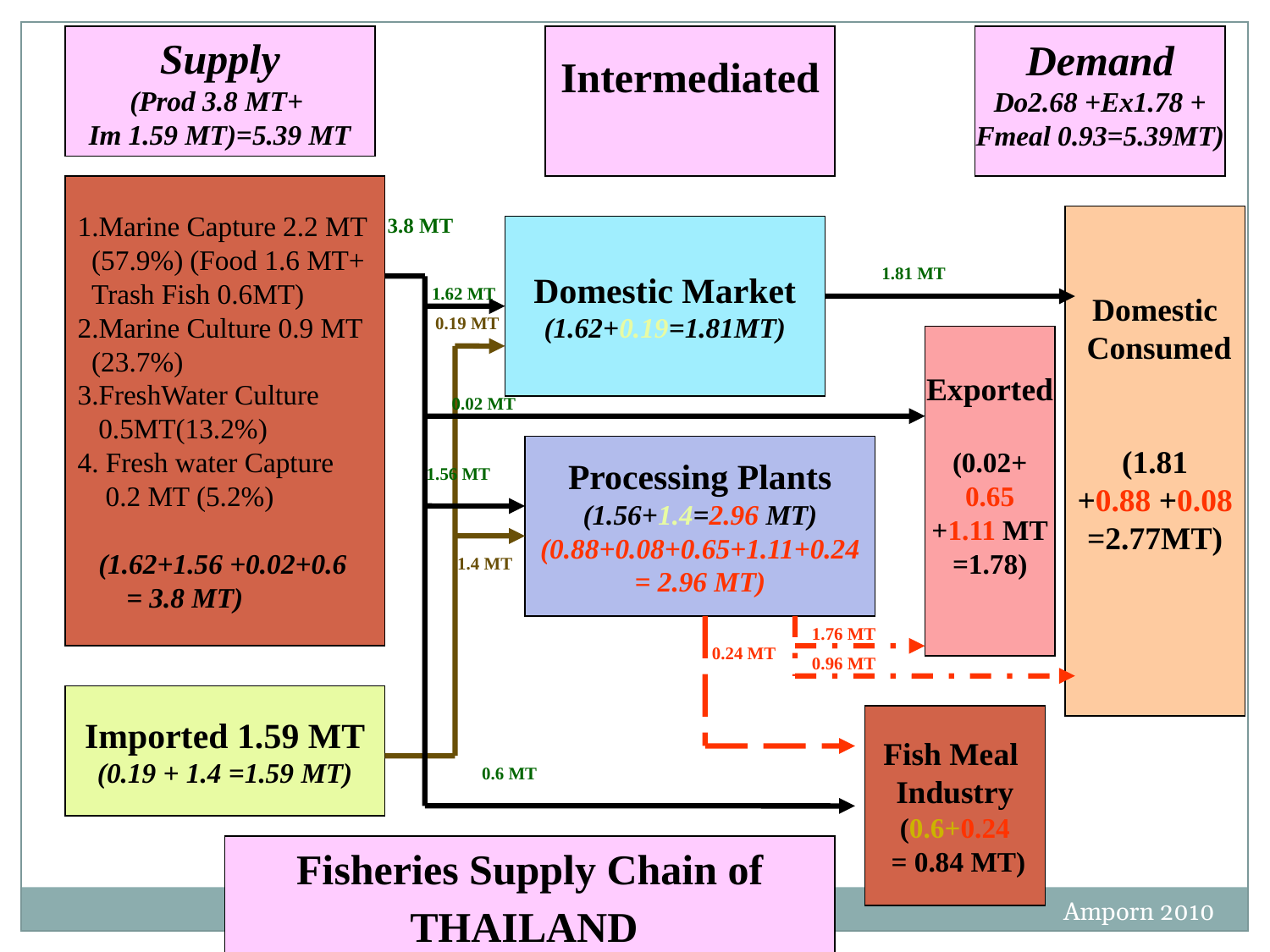

Supply
(Prod 3.8 MT+
Im 1.59 MT)=5.39 MT
Intermediated

Demand
Do2.68 +Ex1.78 +
Fmeal 0.93=5.39MT)

1.Marine Capture 2.2 MT
  (57.9%) (Food 1.6 MT+
  Trash Fish 0.6MT)
2.Marine Culture 0.9 MT
  (23.7%)
3.FreshWater Culture
   0.5MT(13.2%)
4. Fresh water Capture
    0.2 MT (5.2%)

   (1.62+1.56 +0.02+0.6
       = 3.8 MT)
3.8 MT

Domestic
 Consumed

(1.81
+0.88 +0.08
=2.77MT)

Domestic Market
(1.62+0.19=1.81MT)
 1.81 MT

 1.62 MT

    0.19 MT

Exported

(0.02+
0.65
+1.11 MT
=1.78)

 0.02 MT

Processing Plants
(1.56+1.4=2.96 MT)
(0.88+0.08+0.65+1.11+0.24
= 2.96 MT)
  1.56 MT

1.4 MT

 1.76 MT
 0.24 MT

 0.96 MT

Imported 1.59 MT
(0.19 + 1.4 =1.59 MT)
Fish Meal
Industry
(0.6+0.24
 = 0.84 MT)

 0.6 MT

Fisheries Supply Chain of THAILAND

Amporn 2010